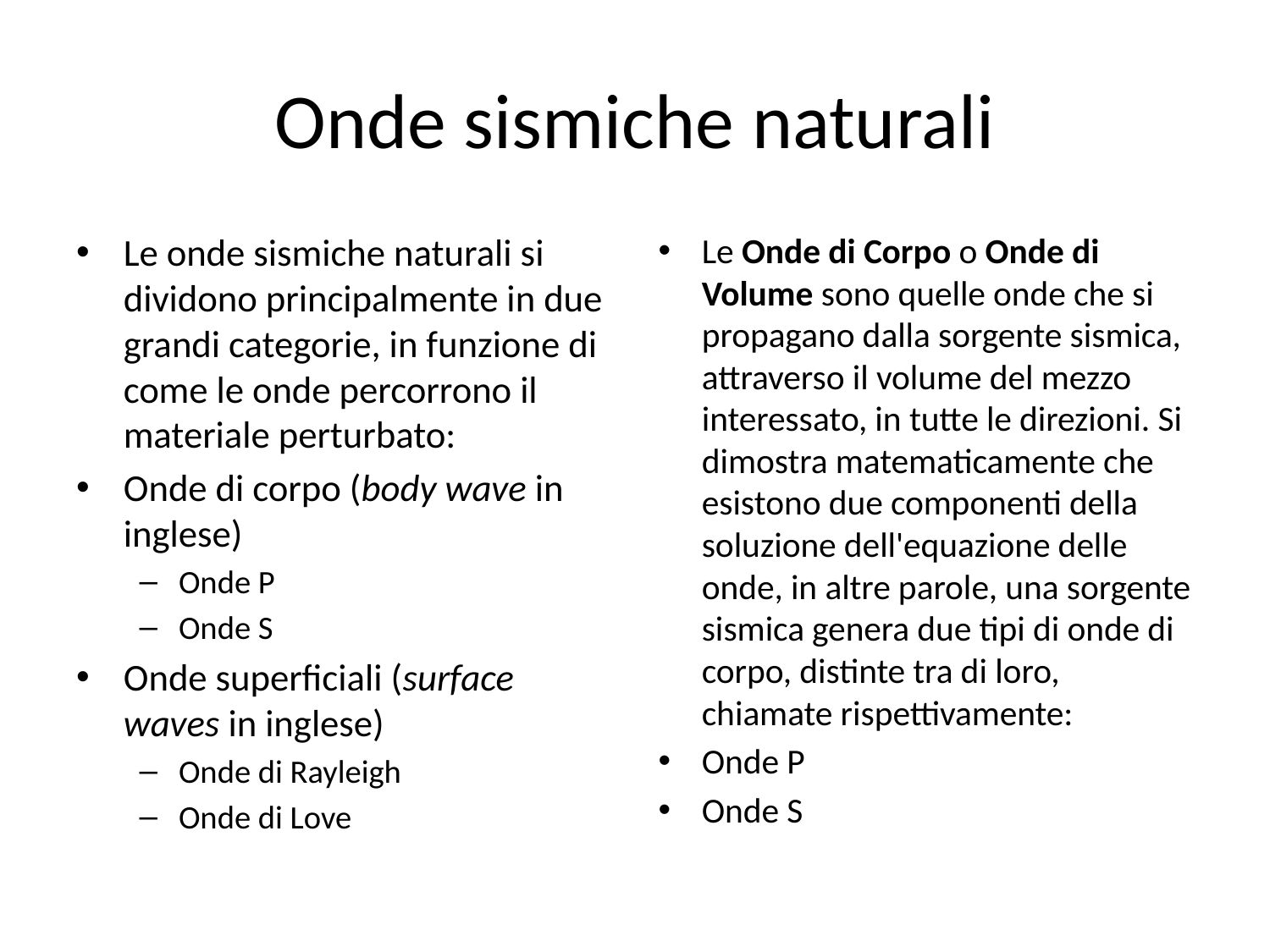

# Onde sismiche naturali
Le onde sismiche naturali si dividono principalmente in due grandi categorie, in funzione di come le onde percorrono il materiale perturbato:
Onde di corpo (body wave in inglese)
Onde P
Onde S
Onde superficiali (surface waves in inglese)
Onde di Rayleigh
Onde di Love

Le Onde di Corpo o Onde di Volume sono quelle onde che si propagano dalla sorgente sismica, attraverso il volume del mezzo interessato, in tutte le direzioni. Si dimostra matematicamente che esistono due componenti della soluzione dell'equazione delle onde, in altre parole, una sorgente sismica genera due tipi di onde di corpo, distinte tra di loro, chiamate rispettivamente:
Onde P
Onde S